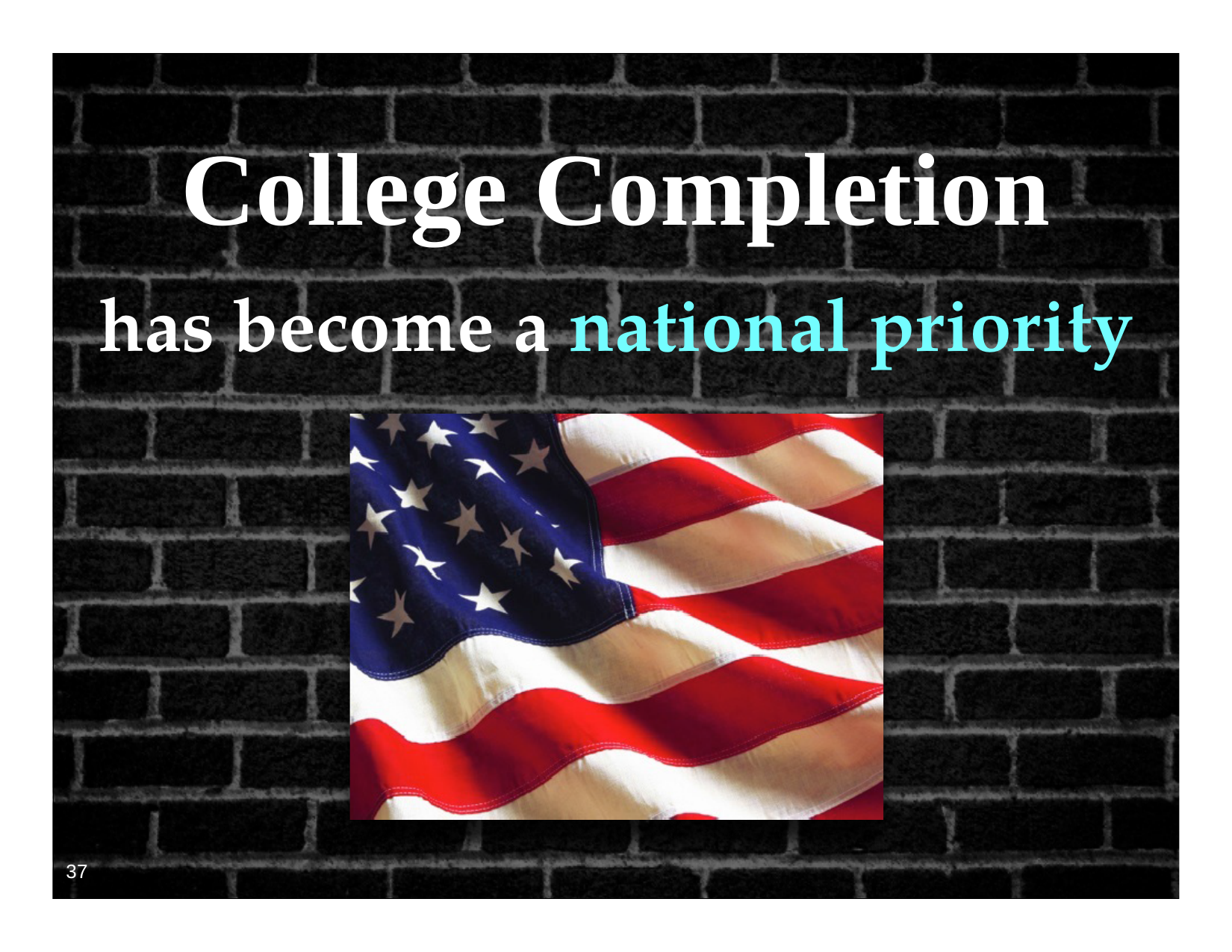

# College Completion
has become a national priority

37